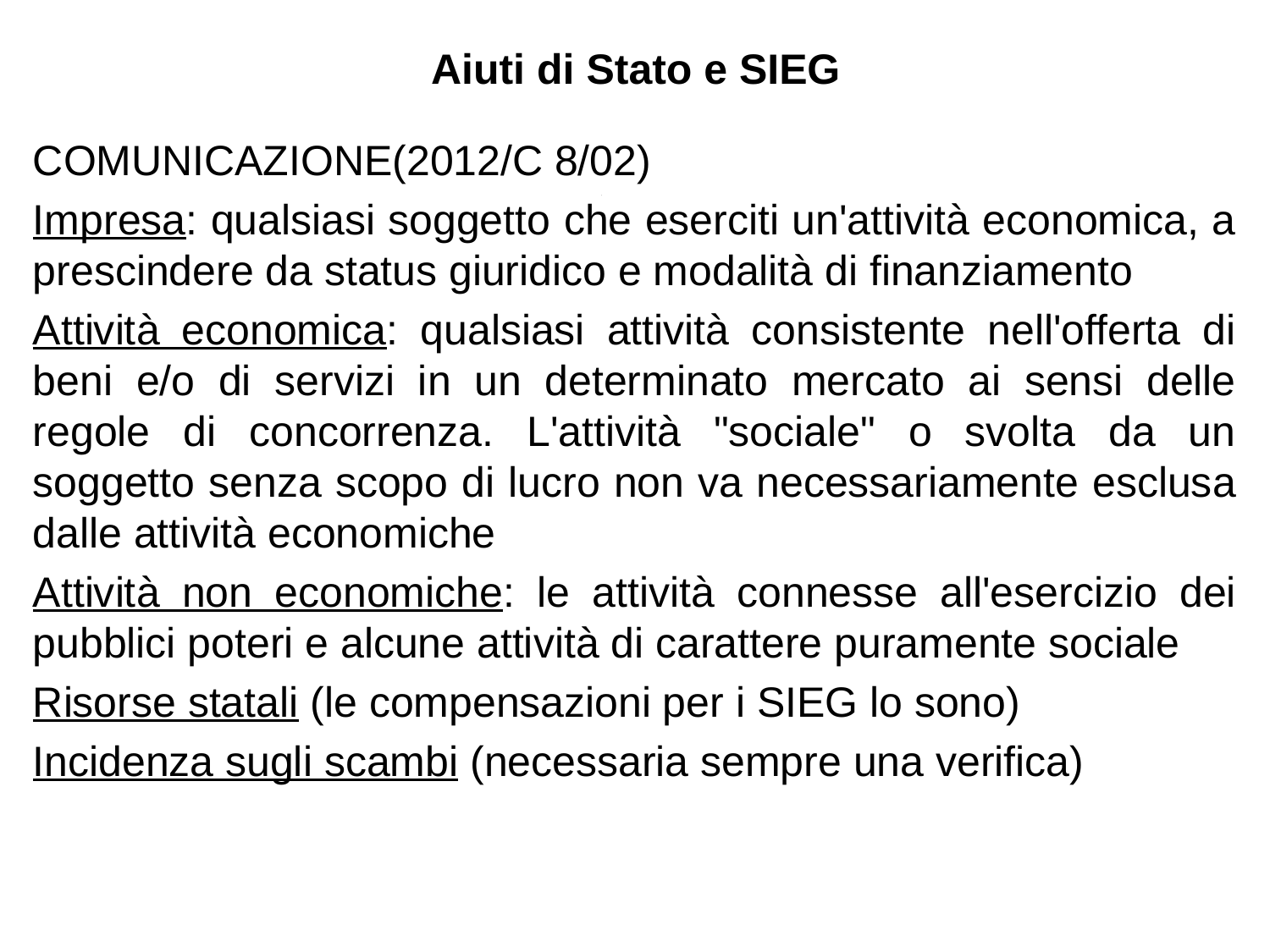

Aiuti di Stato e SIEG
COMUNICAZIONE(2012/C 8/02)
Impresa: qualsiasi soggetto che eserciti un'attività economica, a prescindere da status giuridico e modalità di finanziamento
Attività economica: qualsiasi attività consistente nell'offerta di beni e/o di servizi in un determinato mercato ai sensi delle regole di concorrenza. L'attività "sociale" o svolta da un soggetto senza scopo di lucro non va necessariamente esclusa dalle attività economiche
Attività non economiche: le attività connesse all'esercizio dei pubblici poteri e alcune attività di carattere puramente sociale
Risorse statali (le compensazioni per i SIEG lo sono)
Incidenza sugli scambi (necessaria sempre una verifica)